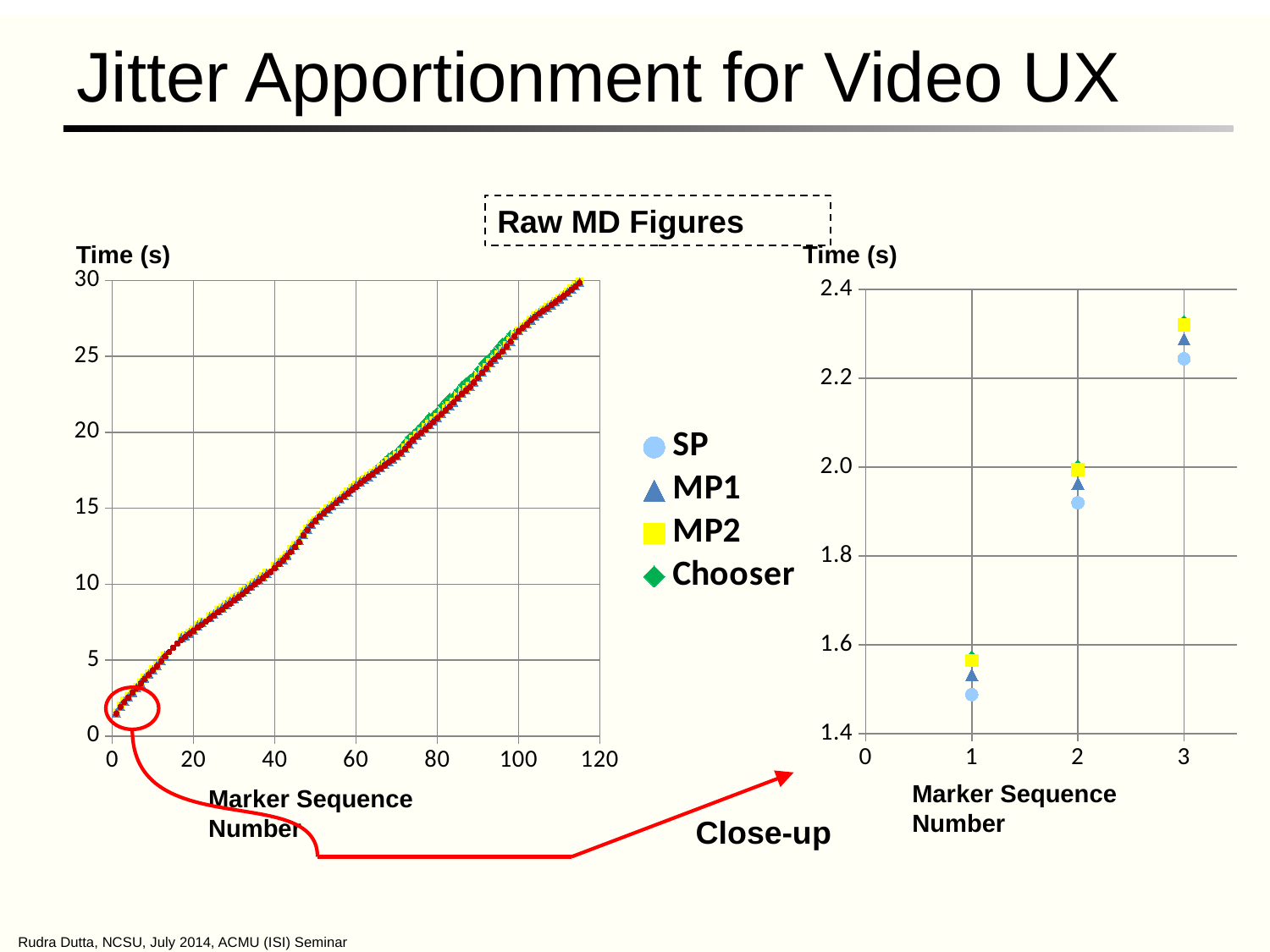

# Jitter Apportionment for Video UX
Raw MD Figures

### Chart

| Category |  |  |  |  |
|---|---|---|---|---|
Time (s)
Time (s)

### Chart

| Category |  |  |  |  |
|---|---|---|---|---|
Marker Sequence Number
Marker Sequence Number
Close-up
Rudra Dutta, NCSU, July 2014, ACMU (ISI) Seminar